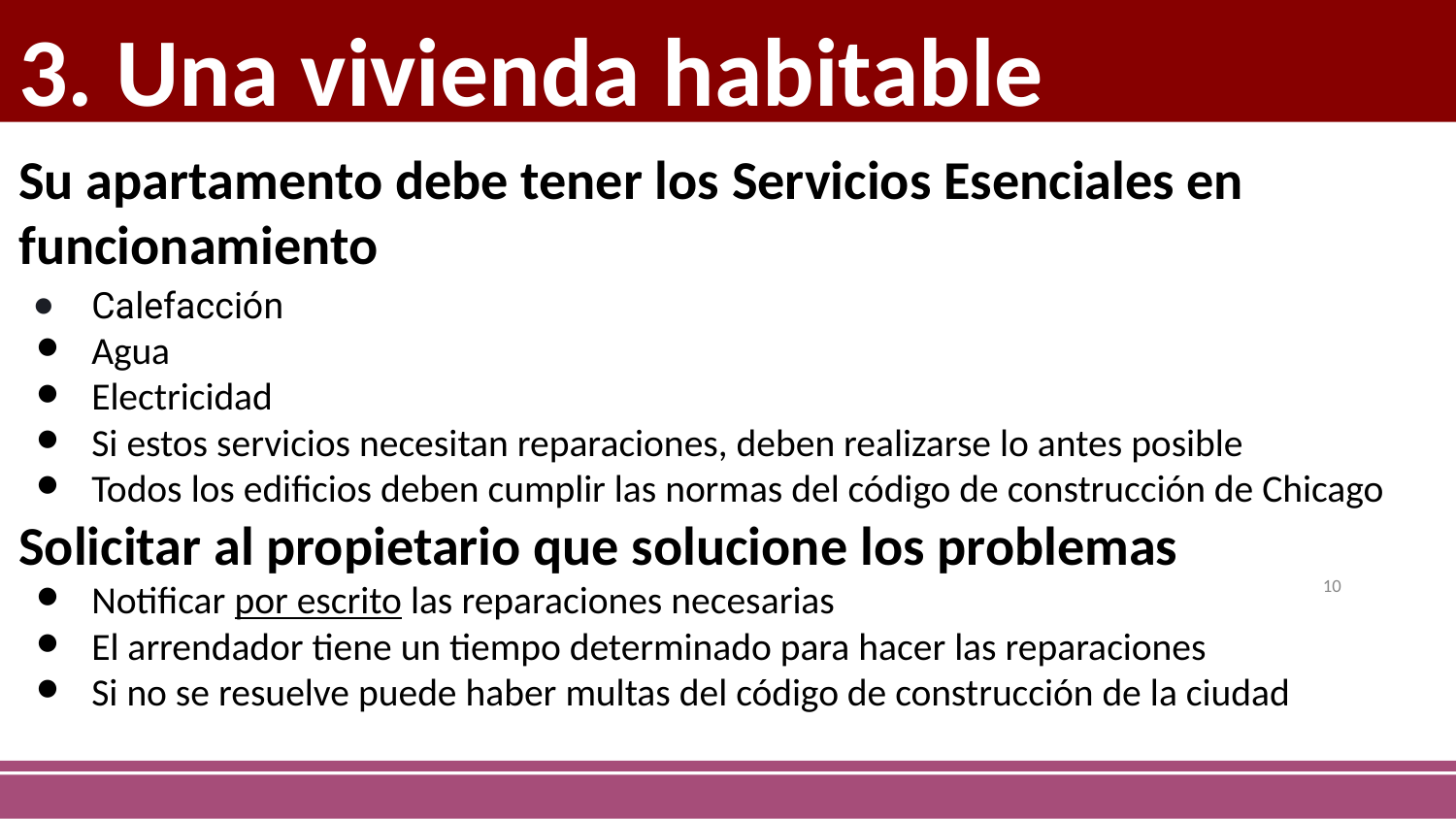

3. Una vivienda habitable
Su apartamento debe tener los Servicios Esenciales en funcionamiento
Calefacción
Agua
Electricidad
Si estos servicios necesitan reparaciones, deben realizarse lo antes posible
Todos los edificios deben cumplir las normas del código de construcción de Chicago
Solicitar al propietario que solucione los problemas
Notificar por escrito las reparaciones necesarias
El arrendador tiene un tiempo determinado para hacer las reparaciones
Si no se resuelve puede haber multas del código de construcción de la ciudad
10